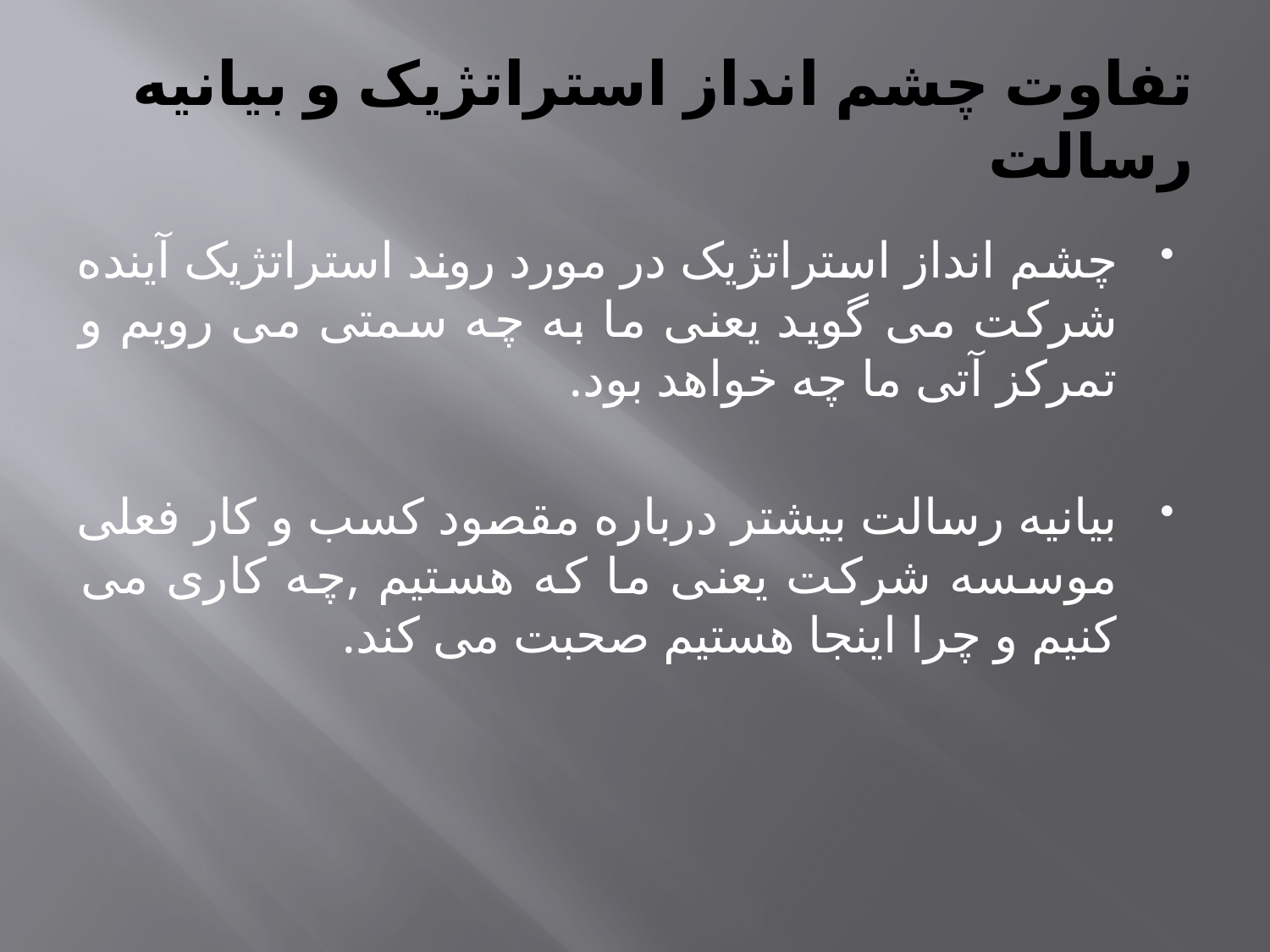

# تفاوت چشم انداز استراتژیک و بیانیه رسالت
چشم انداز استراتژیک در مورد روند استراتژیک آینده شرکت می گوید یعنی ما به چه سمتی می رویم و تمرکز آتی ما چه خواهد بود.

بیانیه رسالت بیشتر درباره مقصود کسب و کار فعلی موسسه شرکت یعنی ما که هستیم ,چه کاری می کنیم و چرا اینجا هستیم صحبت می کند.